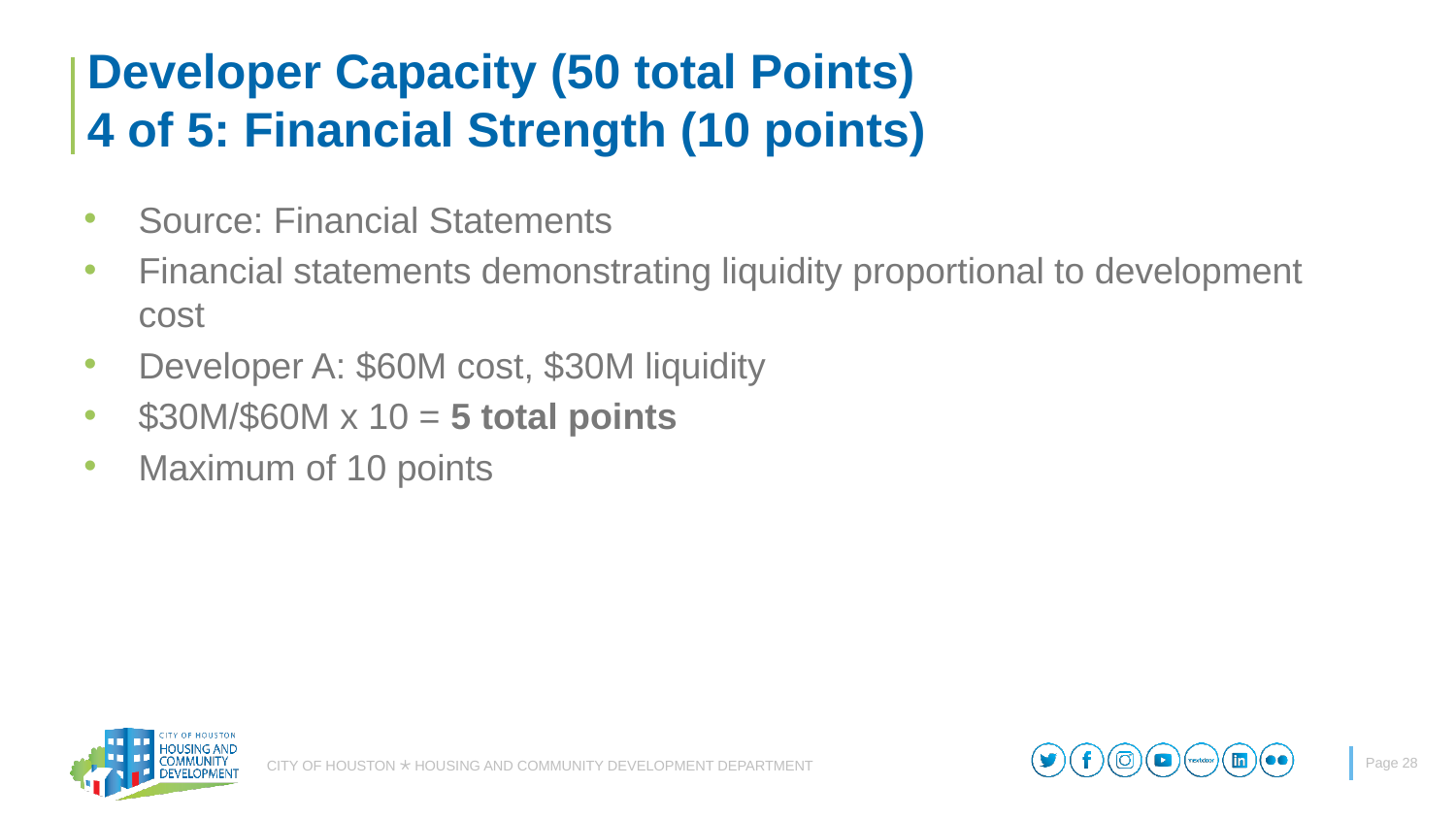

# Developer Capacity (50 total Points) 4 of 5: Financial Strength (10 points)
Source: Financial Statements
Financial statements demonstrating liquidity proportional to development cost
Developer A: $60M cost, $30M liquidity
$30M/$60M x 10 = 5 total points
Maximum of 10 points